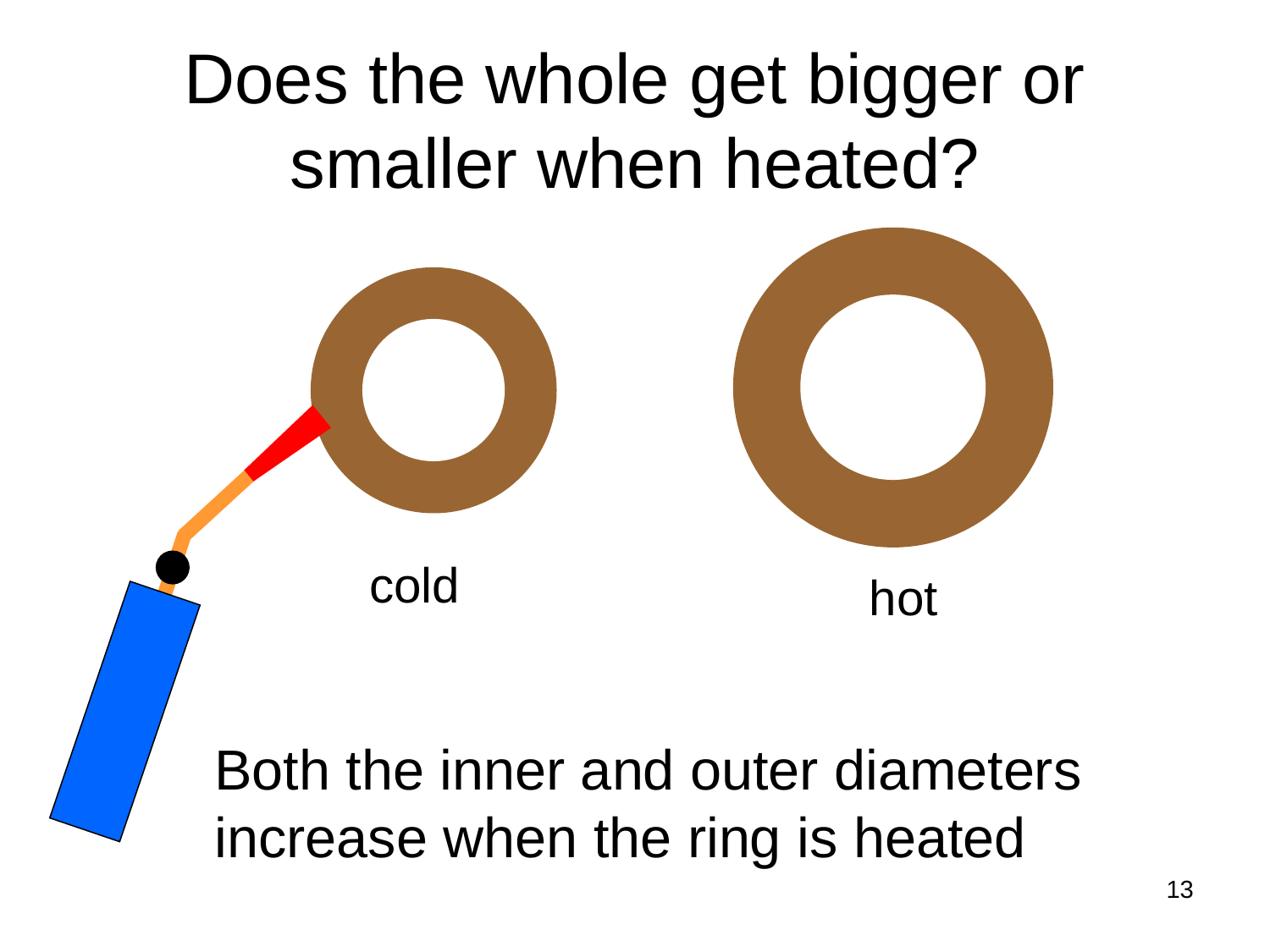

# Does the whole get bigger or smaller when heated?

cold
hot
Both the inner and outer diameters
increase when the ring is heated
13